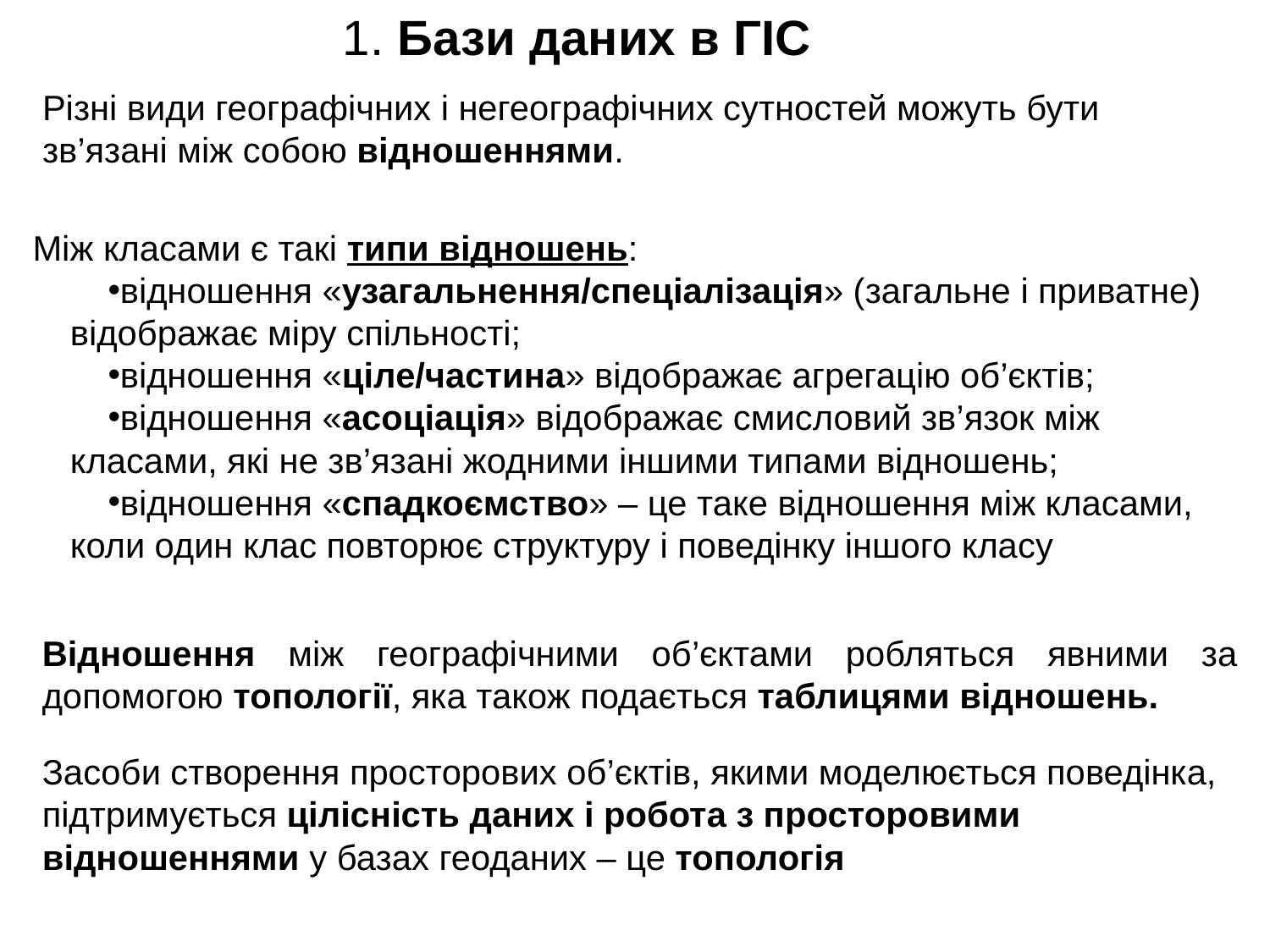

1. Бази даних в ГІС
Різні види географічних і негеографічних сутностей можуть бути зв’язані між собою відношеннями.
Між класами є такі типи відношень:
відношення «узагальнення/спеціалізація» (загальне і приватне) відображає міру спільності;
відношення «ціле/частина» відображає агрегацію об’єктів;
відношення «асоціація» відображає смисловий зв’язок між класами, які не зв’язані жодними іншими типами відношень;
відношення «спадкоємство» – це таке відношення між класами, коли один клас повторює структуру і поведінку іншого класу
Відношення між географічними об’єктами робляться явними за допомогою топології, яка також подається таблицями відношень.
Засоби створення просторових об’єктів, якими моделюється поведінка, підтримується цілісність даних і робота з просторовими відношеннями у базах геоданих – це топологія